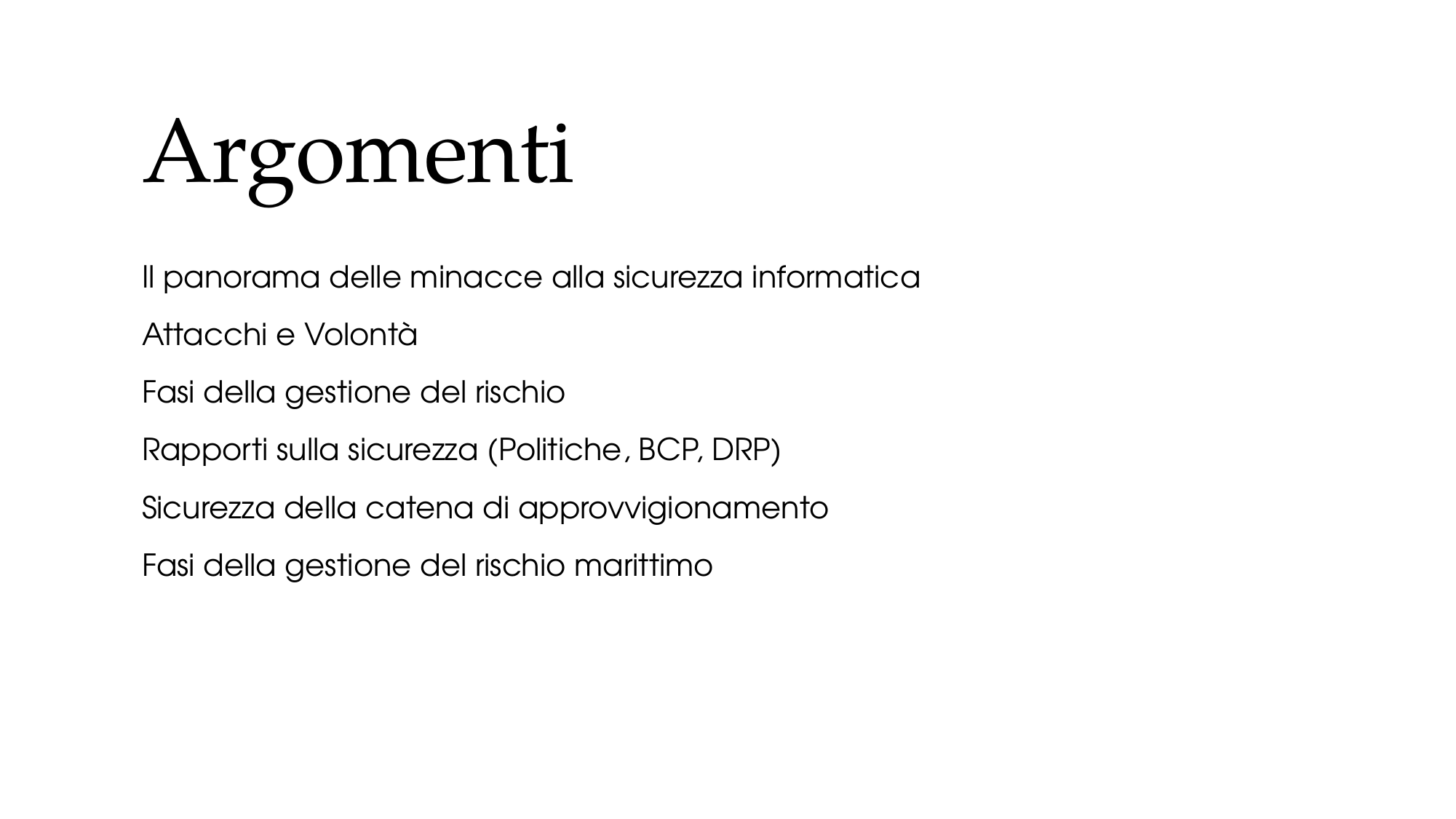

# Argomenti
Il panorama delle minacce alla sicurezza informatica
Attacchi e Volontà
Fasi della gestione del rischio
Rapporti sulla sicurezza (Politiche, BCP, DRP)
Sicurezza della catena di approvvigionamento
Fasi della gestione del rischio marittimo